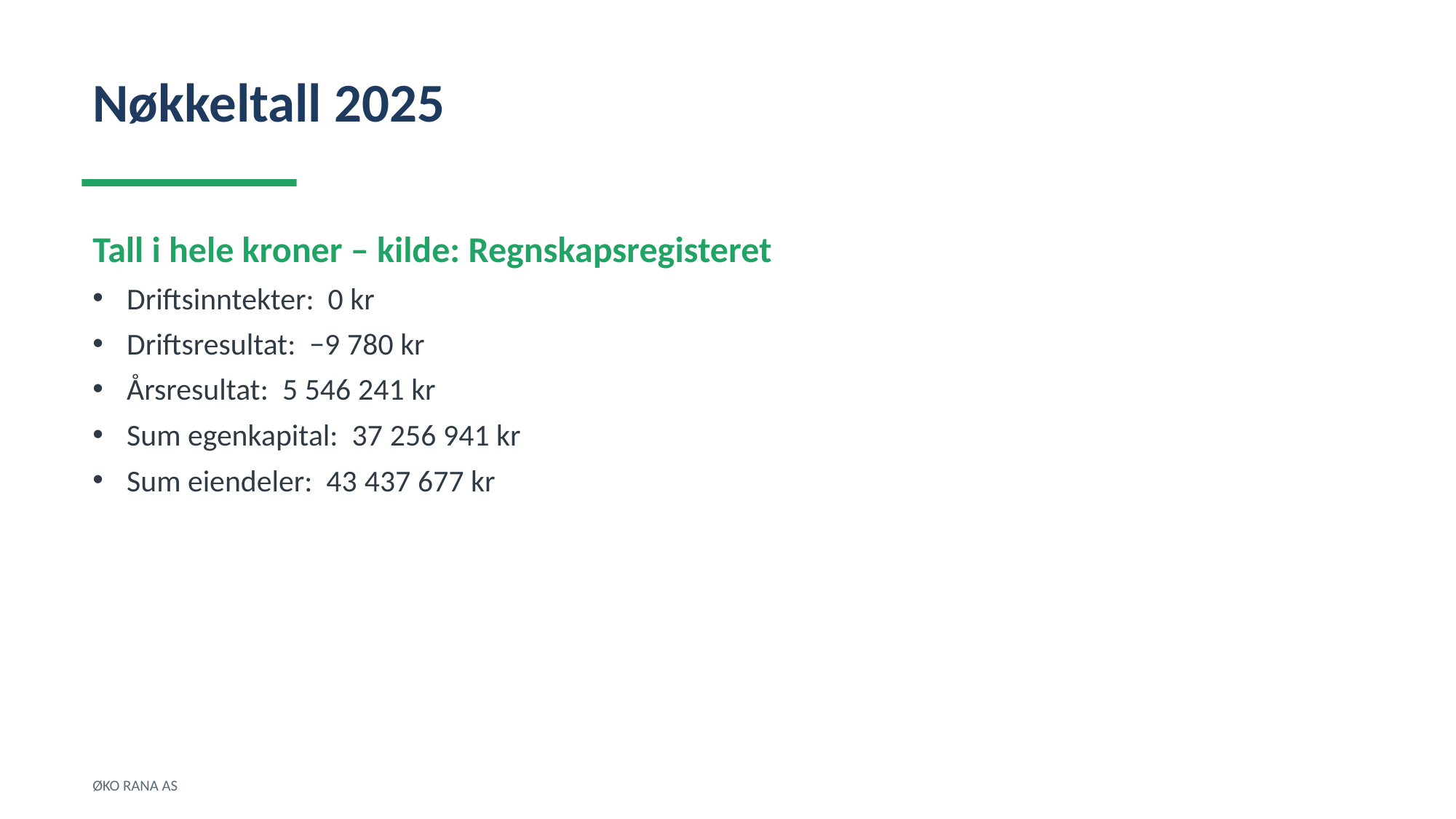

Nøkkeltall 2025

Tall i hele kroner – kilde: Regnskapsregisteret
Driftsinntekter:  0 kr
Driftsresultat:  −9 780 kr
Årsresultat:  5 546 241 kr
Sum egenkapital:  37 256 941 kr
Sum eiendeler:  43 437 677 kr
ØKO RANA AS